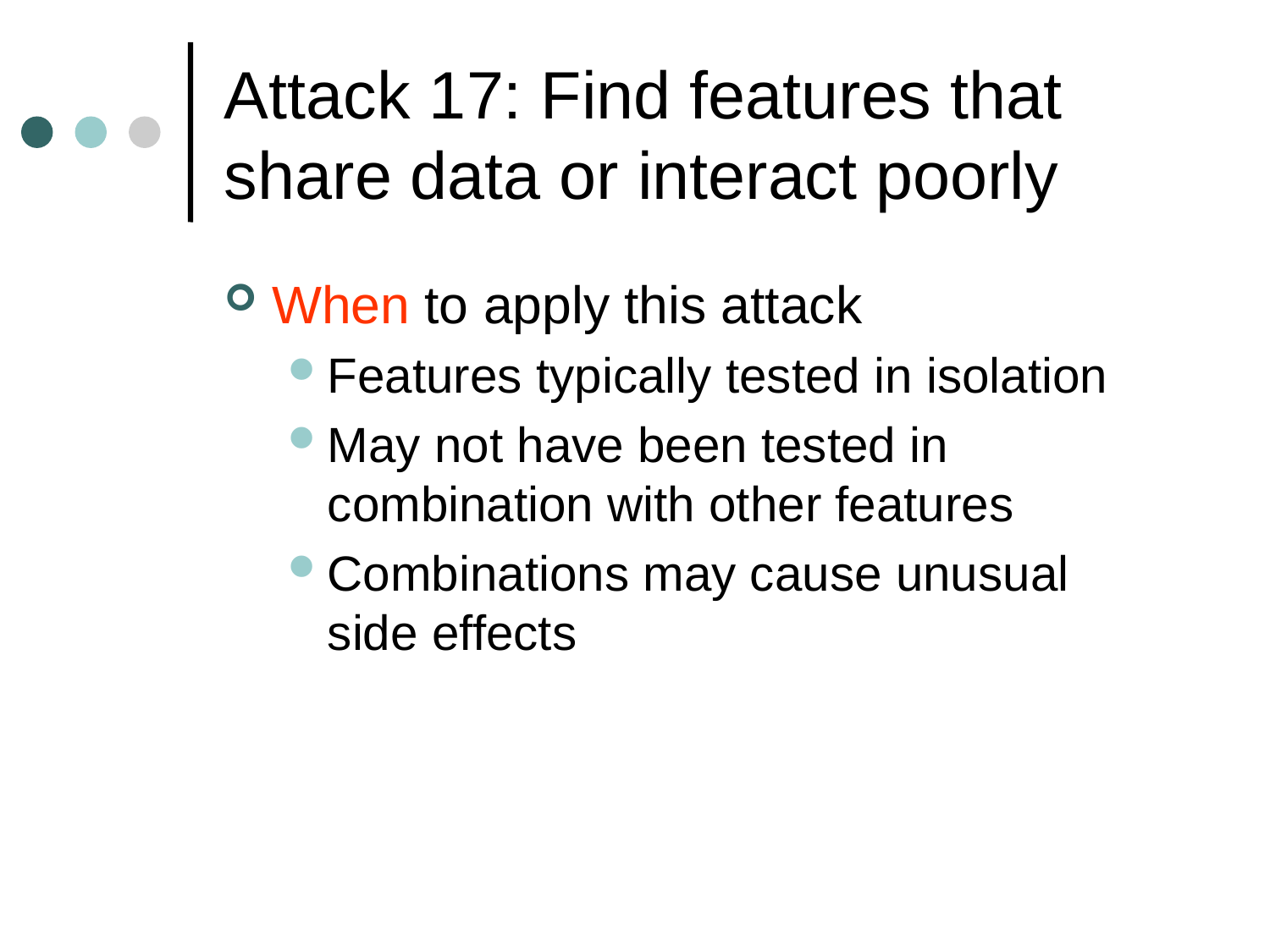

# Attack 17: Find features that share data or interact poorly
When to apply this attack
Features typically tested in isolation
May not have been tested in combination with other features
Combinations may cause unusual side effects